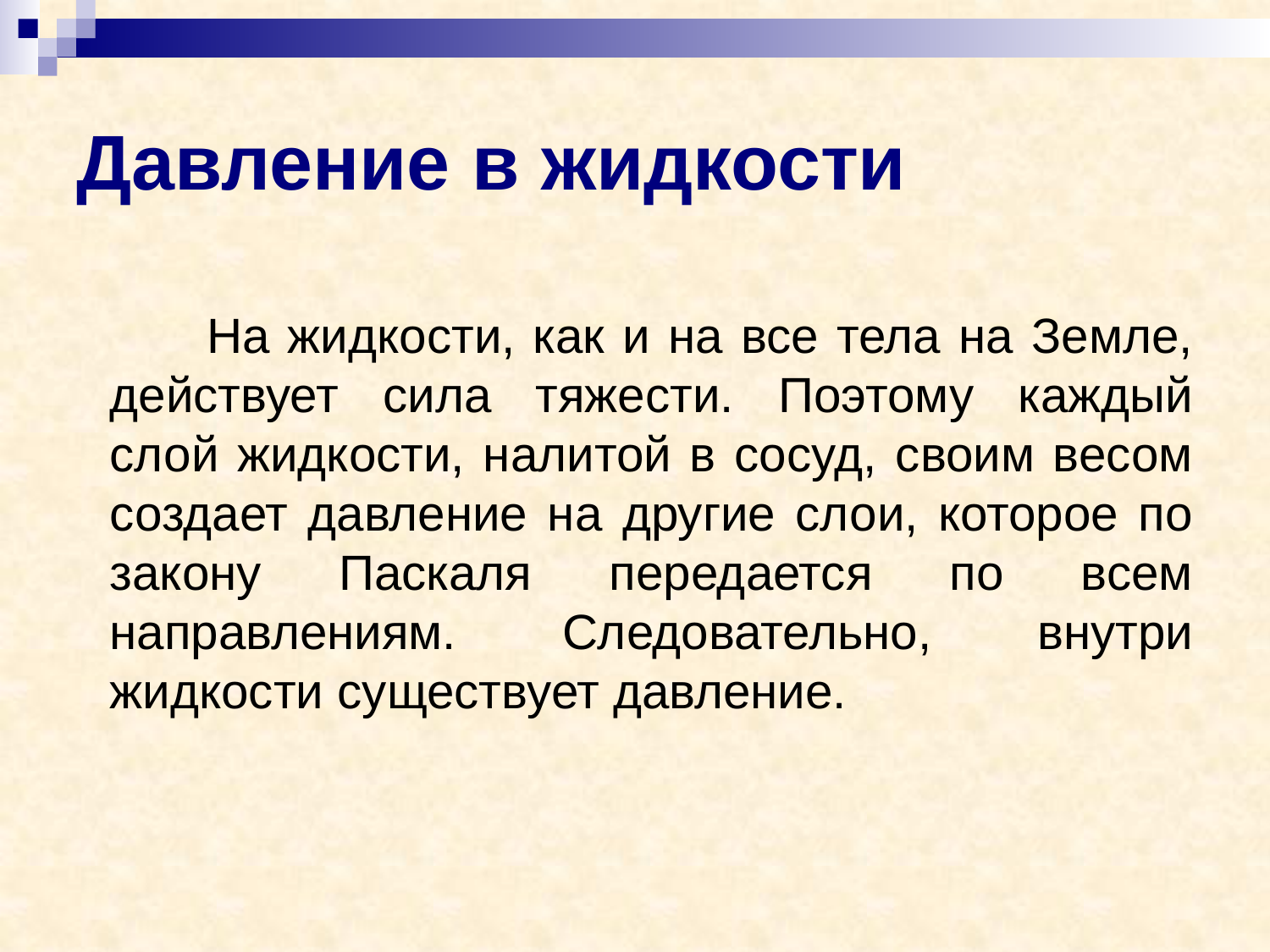

# Давление в жидкости
        На жидкости, как и на все тела на Земле, действует сила тяжести. Поэтому каждый слой жидкости, налитой в сосуд, своим весом создает давление на другие слои, которое по закону Паскаля передается по всем направлениям. Следовательно, внутри жидкости существует давление.